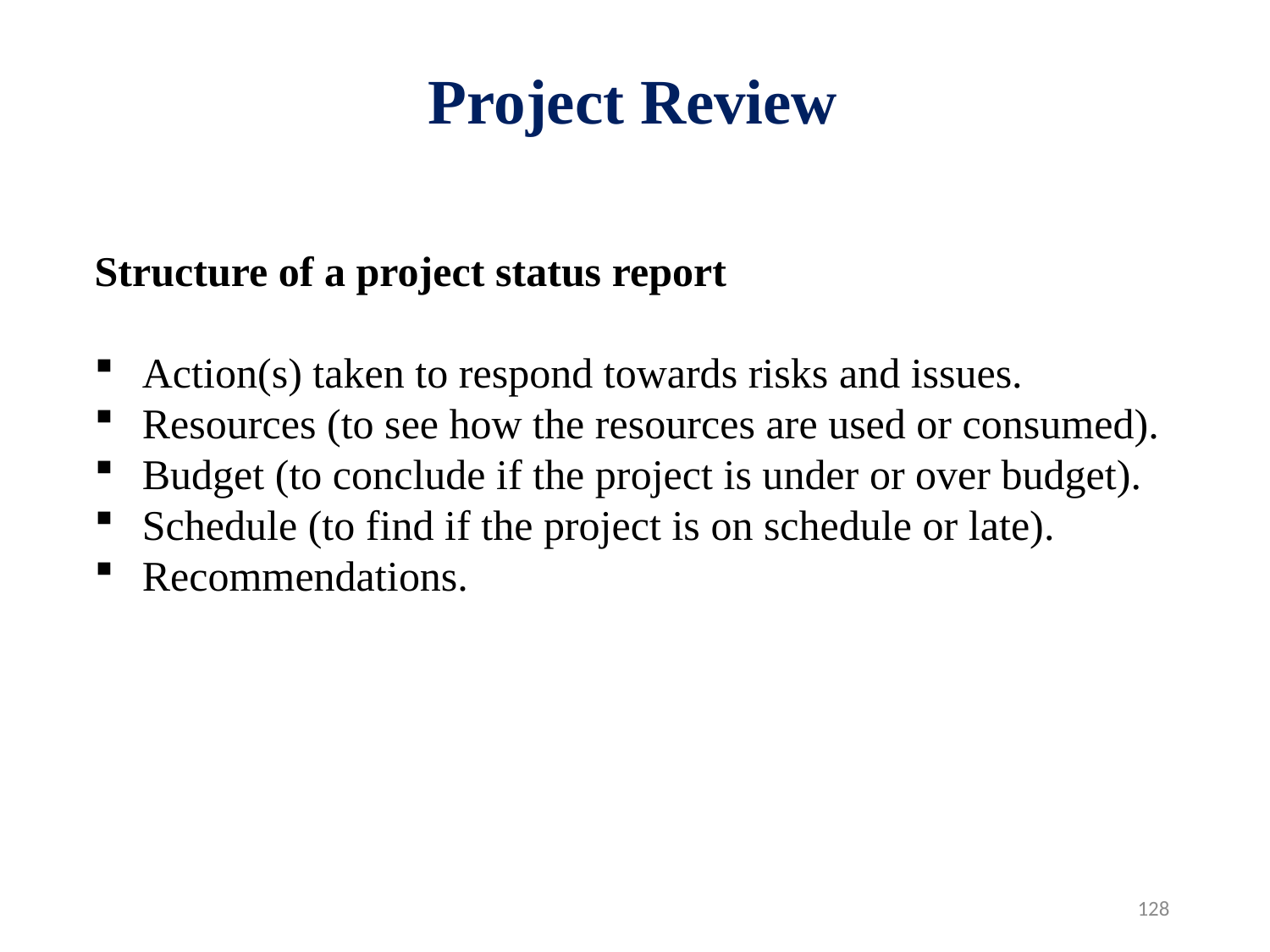

Project Review
Structure of a project status report

Action(s) taken to respond towards risks and issues.
Resources (to see how the resources are used or consumed).
Budget (to conclude if the project is under or over budget).
Schedule (to find if the project is on schedule or late).
Recommendations.
128